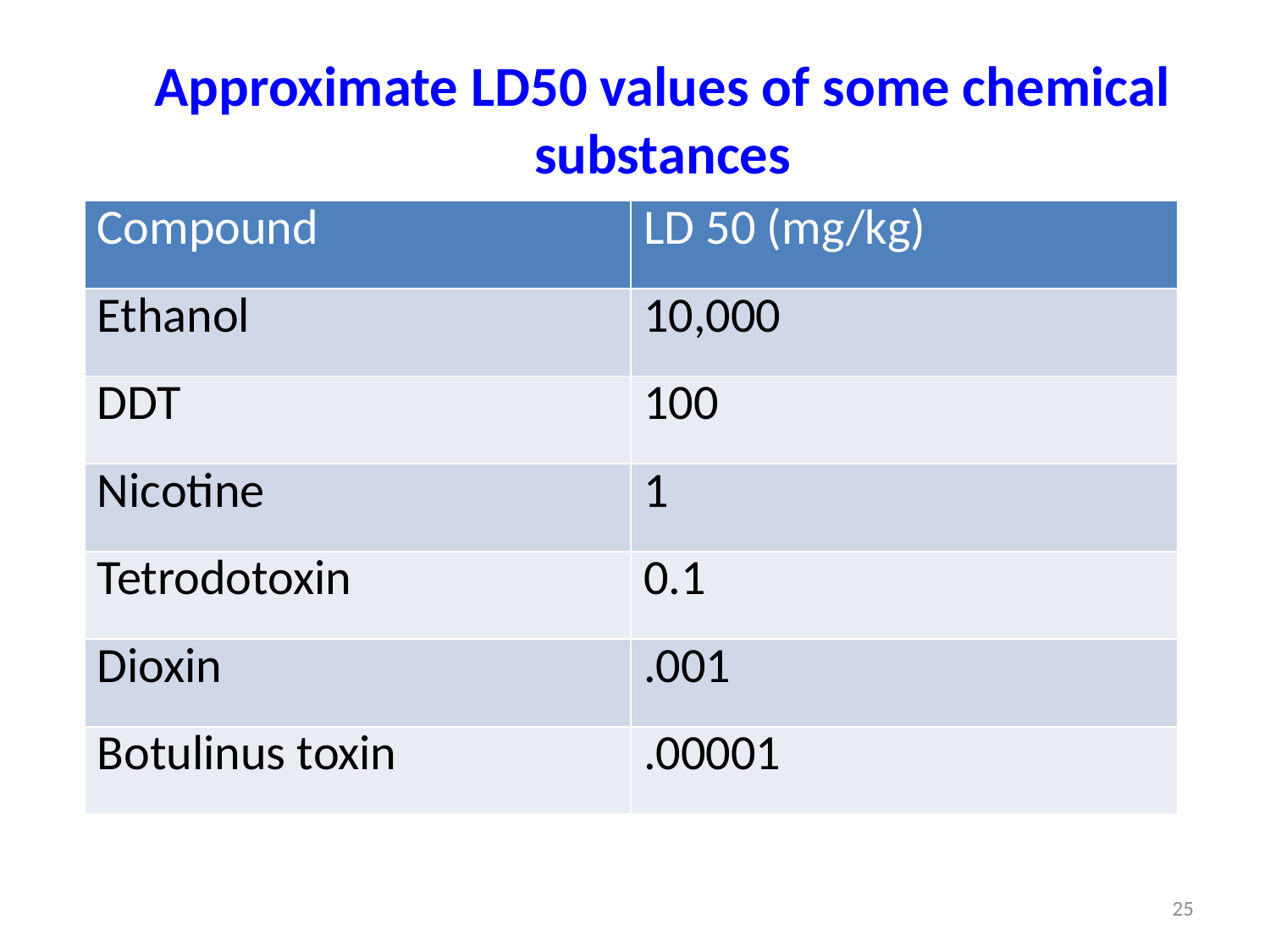

# Approximate LD50 values of some chemical substances
| Compound | LD 50 (mg/kg) |
| --- | --- |
| Ethanol | 10,000 |
| DDT | 100 |
| Nicotine | 1 |
| Tetrodotoxin | 0.1 |
| Dioxin | .001 |
| Botulinus toxin | .00001 |
25